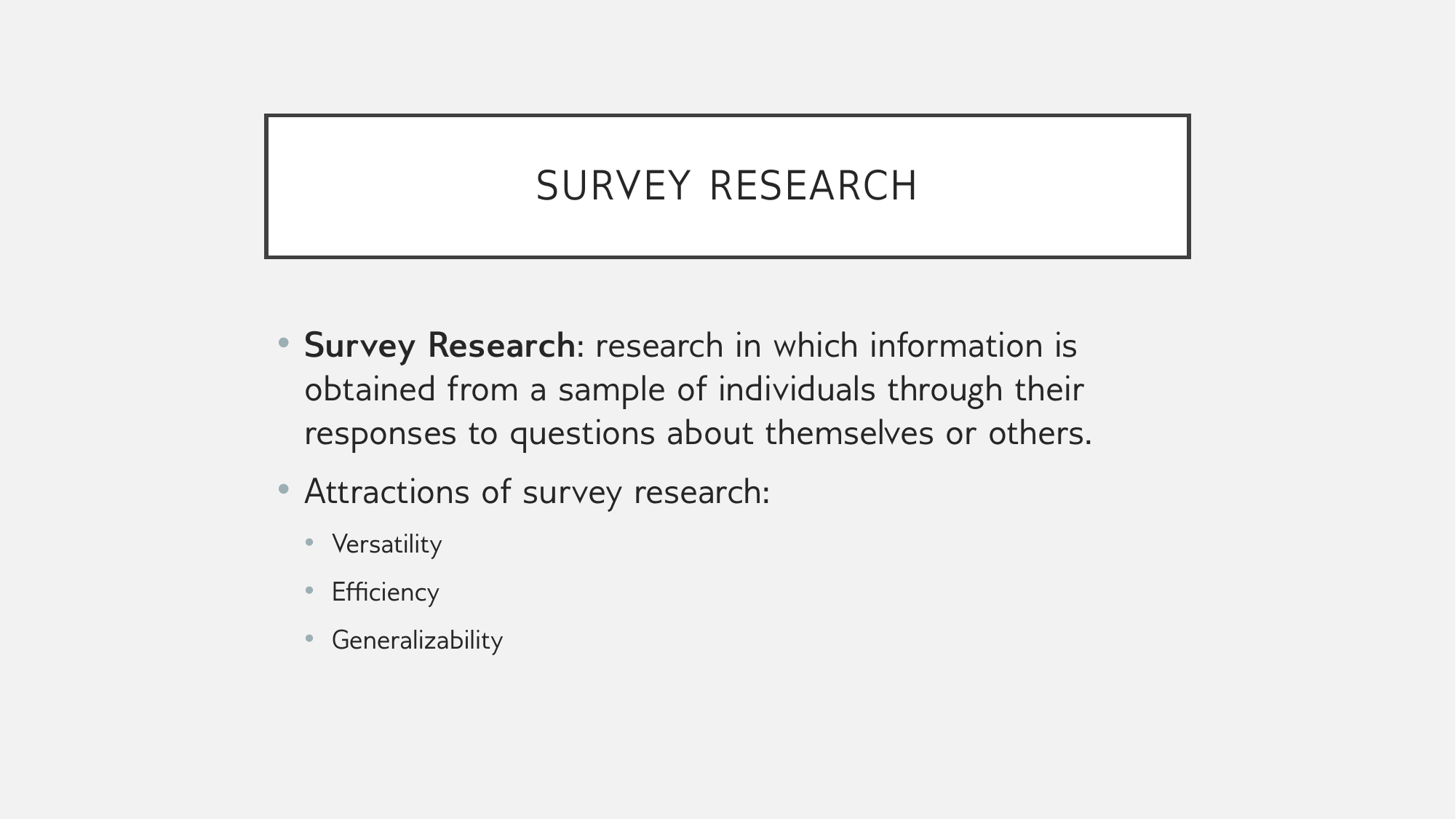

# Survey research
Survey Research: research in which information is obtained from a sample of individuals through their responses to questions about themselves or others.
Attractions of survey research:
Versatility
Efficiency
Generalizability